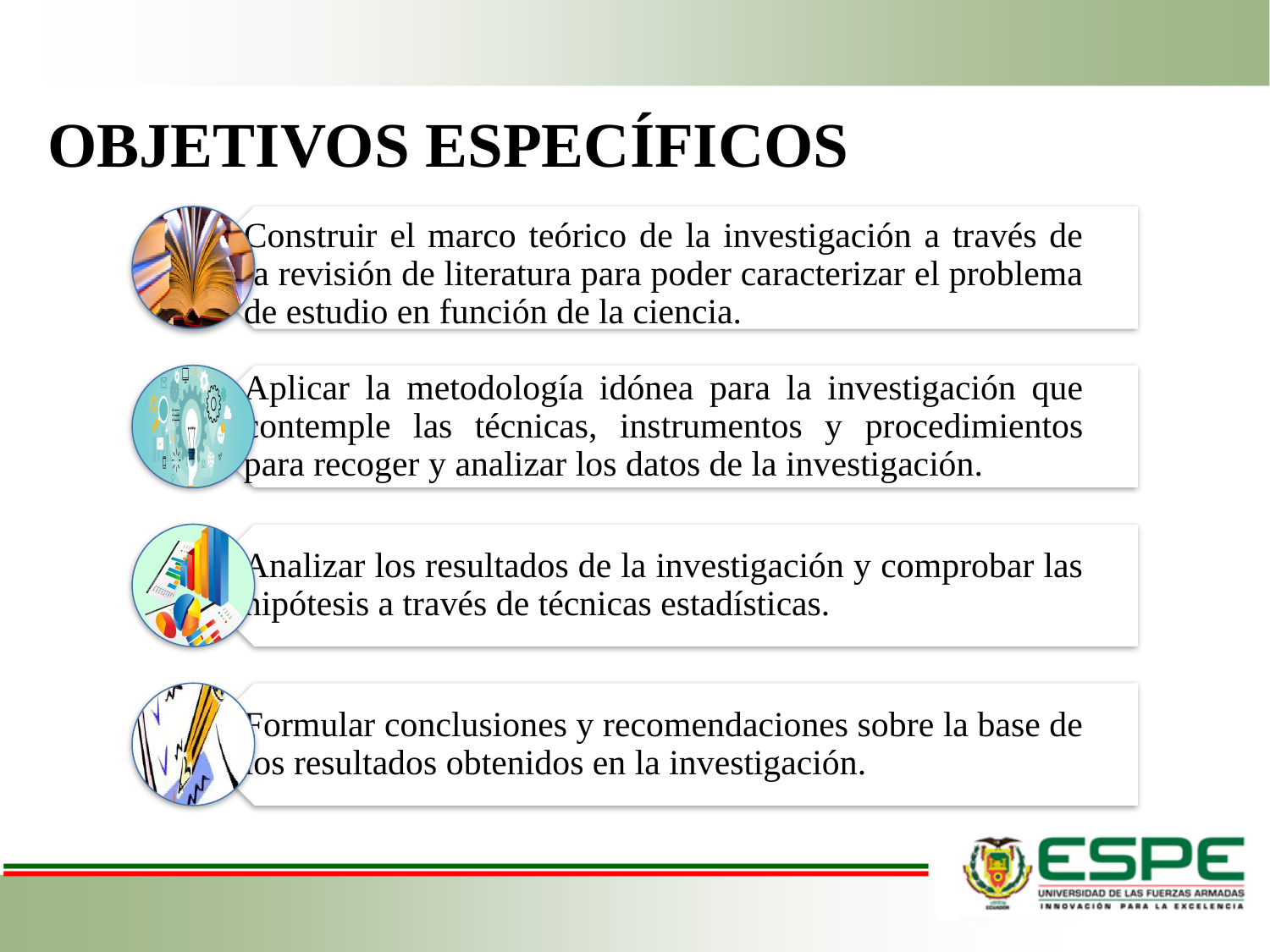

# OBJETIVOS ESPECÍFICOS
Construir el marco teórico de la investigación a través de la revisión de literatura para poder caracterizar el problema de estudio en función de la ciencia.

Aplicar la metodología idónea para la investigación que contemple las técnicas, instrumentos y procedimientos para recoger y analizar los datos de la investigación.
Analizar los resultados de la investigación y comprobar las hipótesis a través de técnicas estadísticas.
Formular conclusiones y recomendaciones sobre la base de los resultados obtenidos en la investigación.